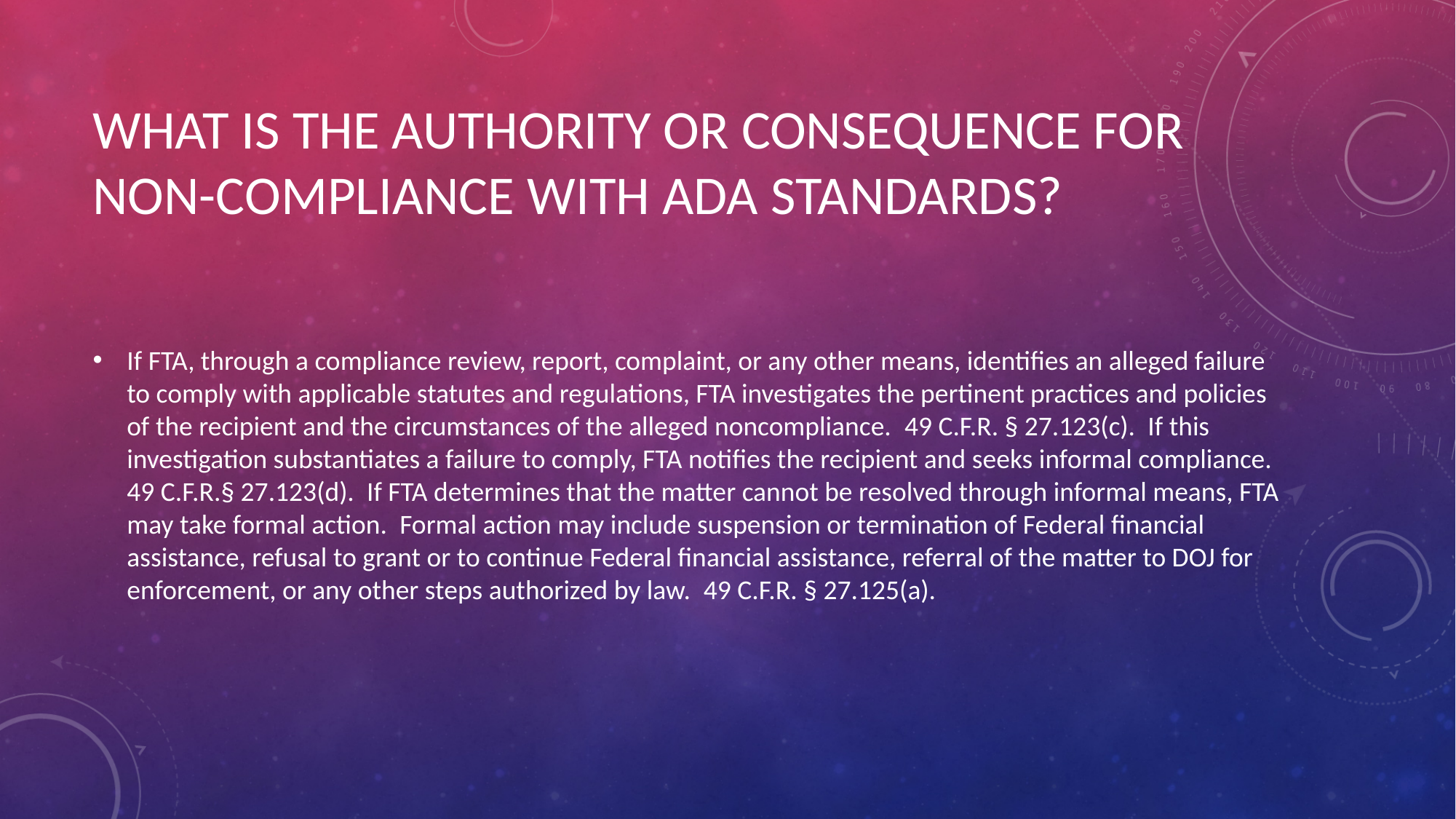

# What is the Authority or Consequence for Non-Compliance with ADA standards?
If FTA, through a compliance review, report, complaint, or any other means, identifies an alleged failure to comply with applicable statutes and regulations, FTA investigates the pertinent practices and policies of the recipient and the circumstances of the alleged noncompliance.  49 C.F.R. § 27.123(c).  If this investigation substantiates a failure to comply, FTA notifies the recipient and seeks informal compliance.  49 C.F.R.§ 27.123(d).  If FTA determines that the matter cannot be resolved through informal means, FTA may take formal action.  Formal action may include suspension or termination of Federal financial assistance, refusal to grant or to continue Federal financial assistance, referral of the matter to DOJ for enforcement, or any other steps authorized by law.  49 C.F.R. § 27.125(a).